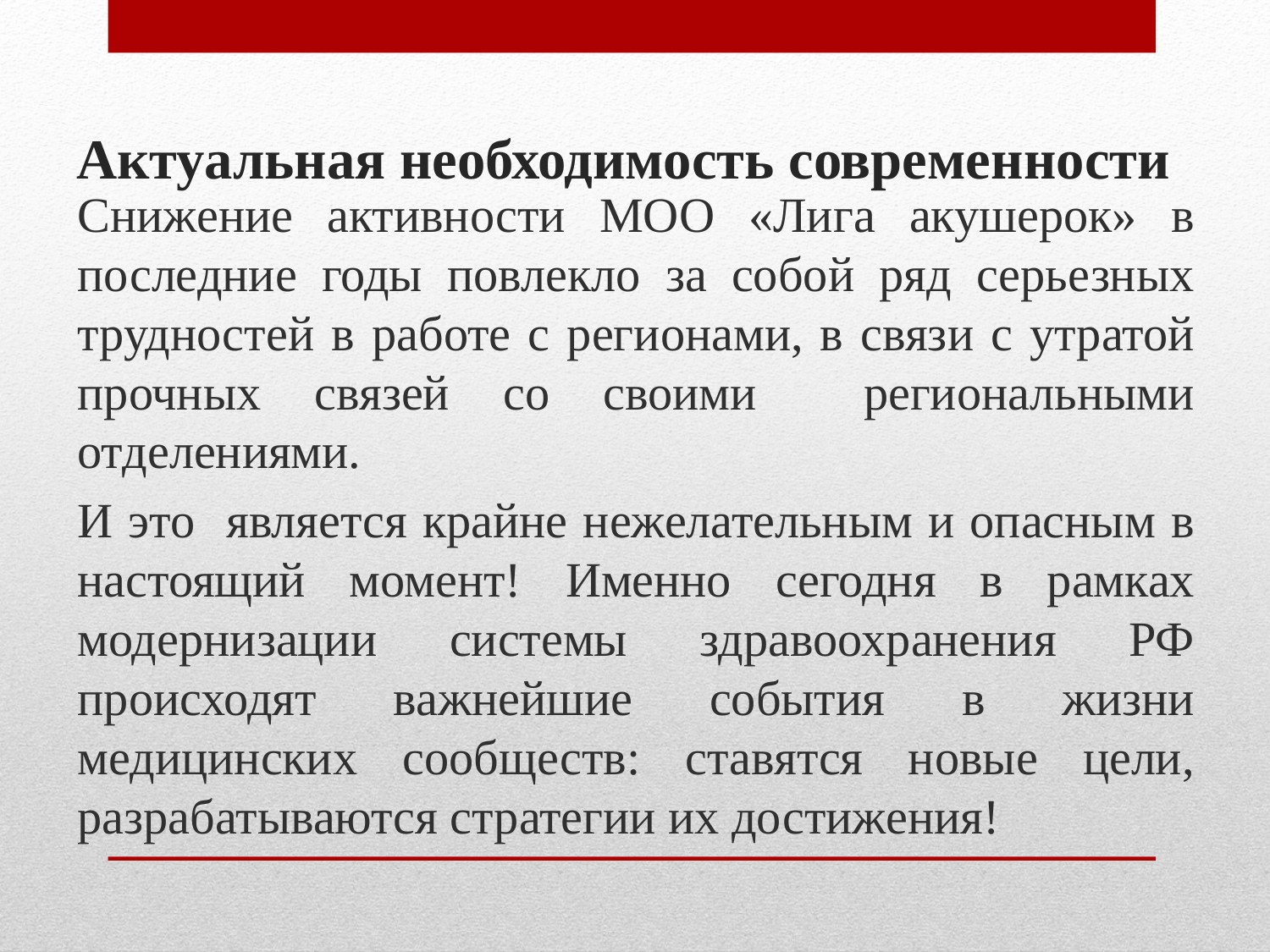

# Актуальная необходимость современности
Снижение активности МОО «Лига акушерок» в последние годы повлекло за собой ряд серьезных трудностей в работе с регионами, в связи с утратой прочных связей со своими  региональными отделениями.
И это  является крайне нежелательным и опасным в настоящий момент! Именно сегодня в рамках модернизации системы здравоохранения РФ происходят важнейшие события в жизни медицинских сообществ: ставятся новые цели, разрабатываются стратегии их достижения!